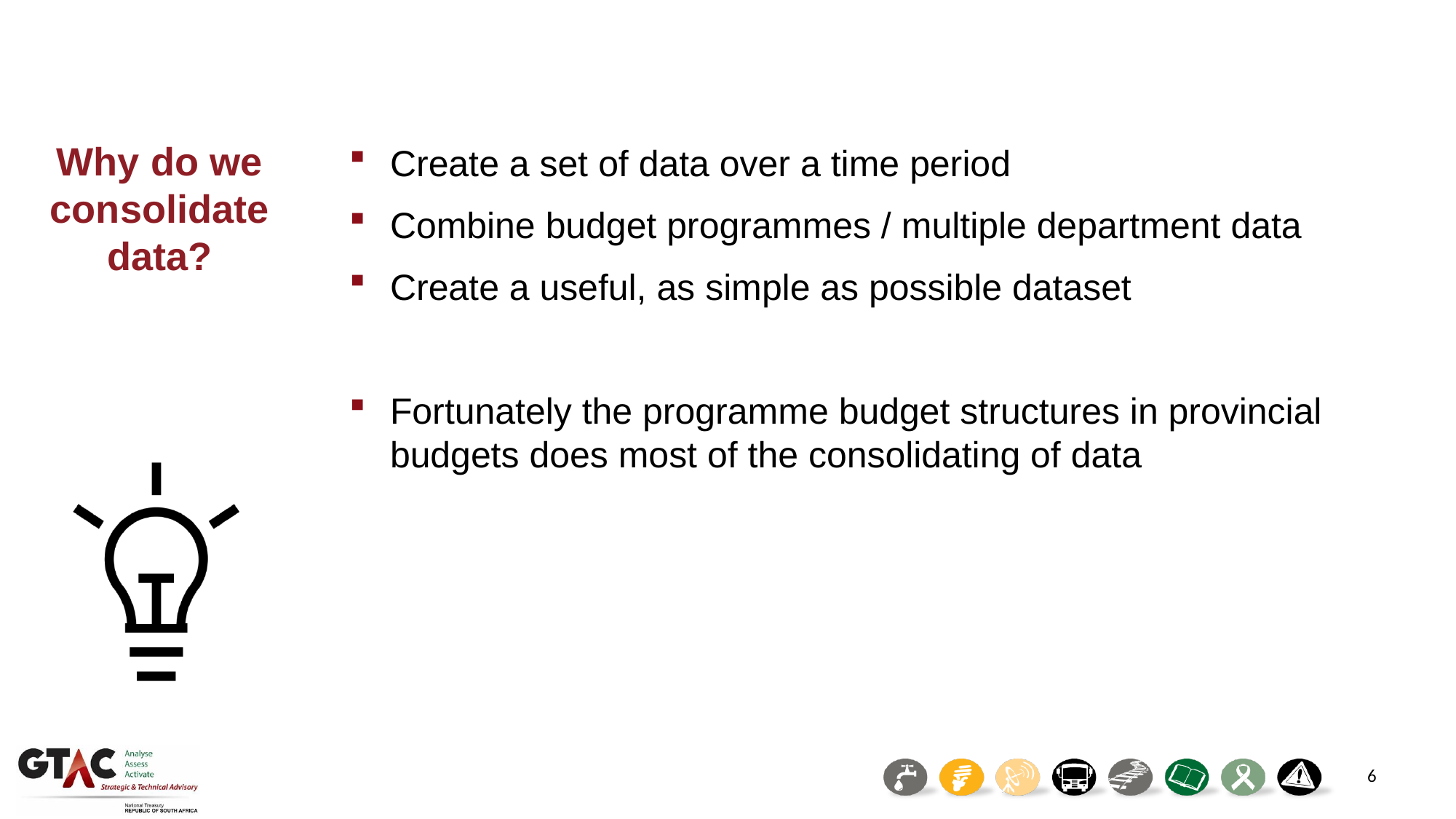

Why do we consolidate data?
Create a set of data over a time period
Combine budget programmes / multiple department data
Create a useful, as simple as possible dataset

Fortunately the programme budget structures in provincial budgets does most of the consolidating of data
6